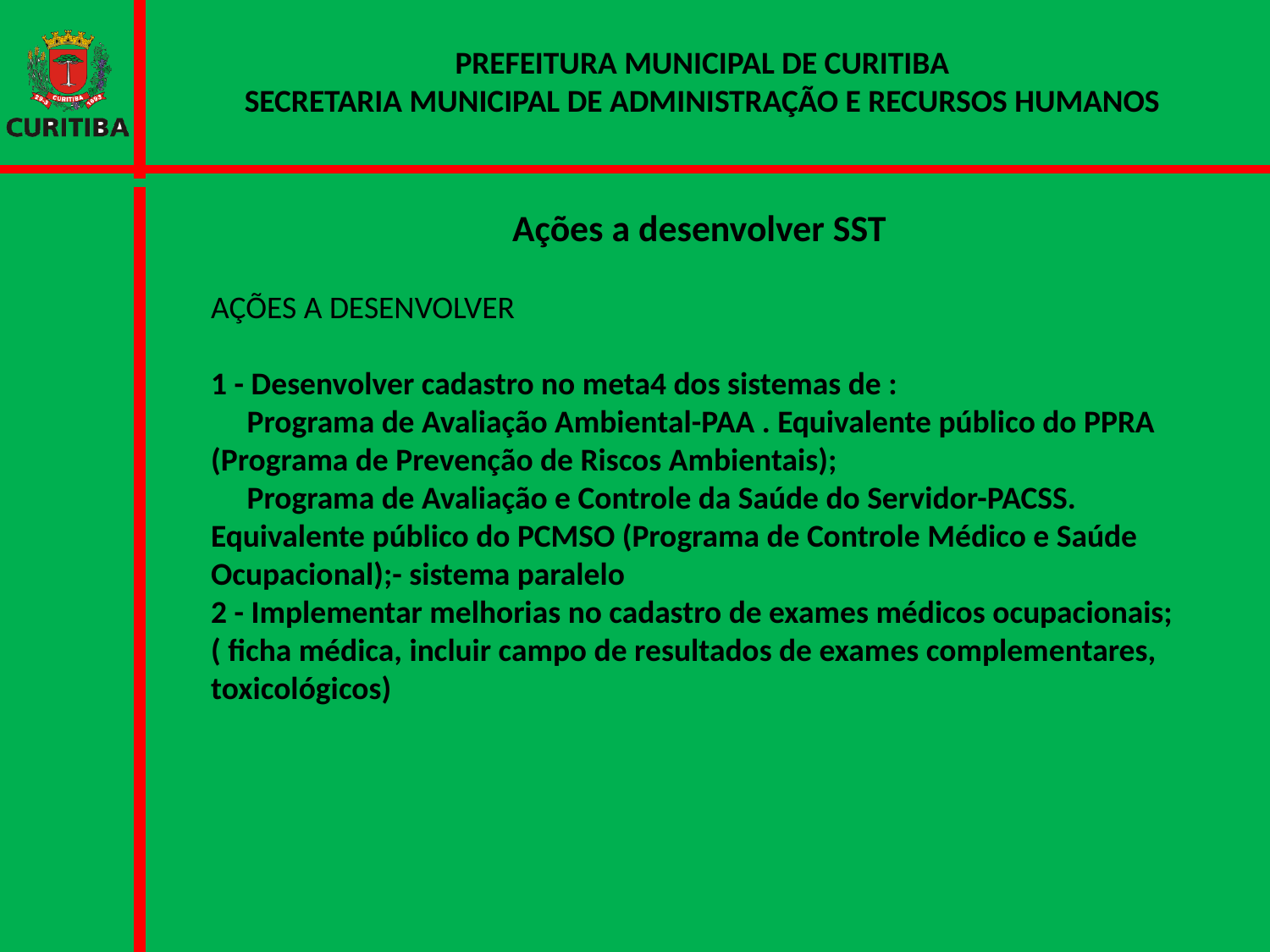

Ações a desenvolver SST

AÇÕES A DESENVOLVER

1 - Desenvolver cadastro no meta4 dos sistemas de :
     Programa de Avaliação Ambiental-PAA . Equivalente público do PPRA (Programa de Prevenção de Riscos Ambientais);
     Programa de Avaliação e Controle da Saúde do Servidor-PACSS.   Equivalente público do PCMSO (Programa de Controle Médico e Saúde Ocupacional);- sistema paralelo
2 - Implementar melhorias no cadastro de exames médicos ocupacionais; ( ficha médica, incluir campo de resultados de exames complementares, toxicológicos)